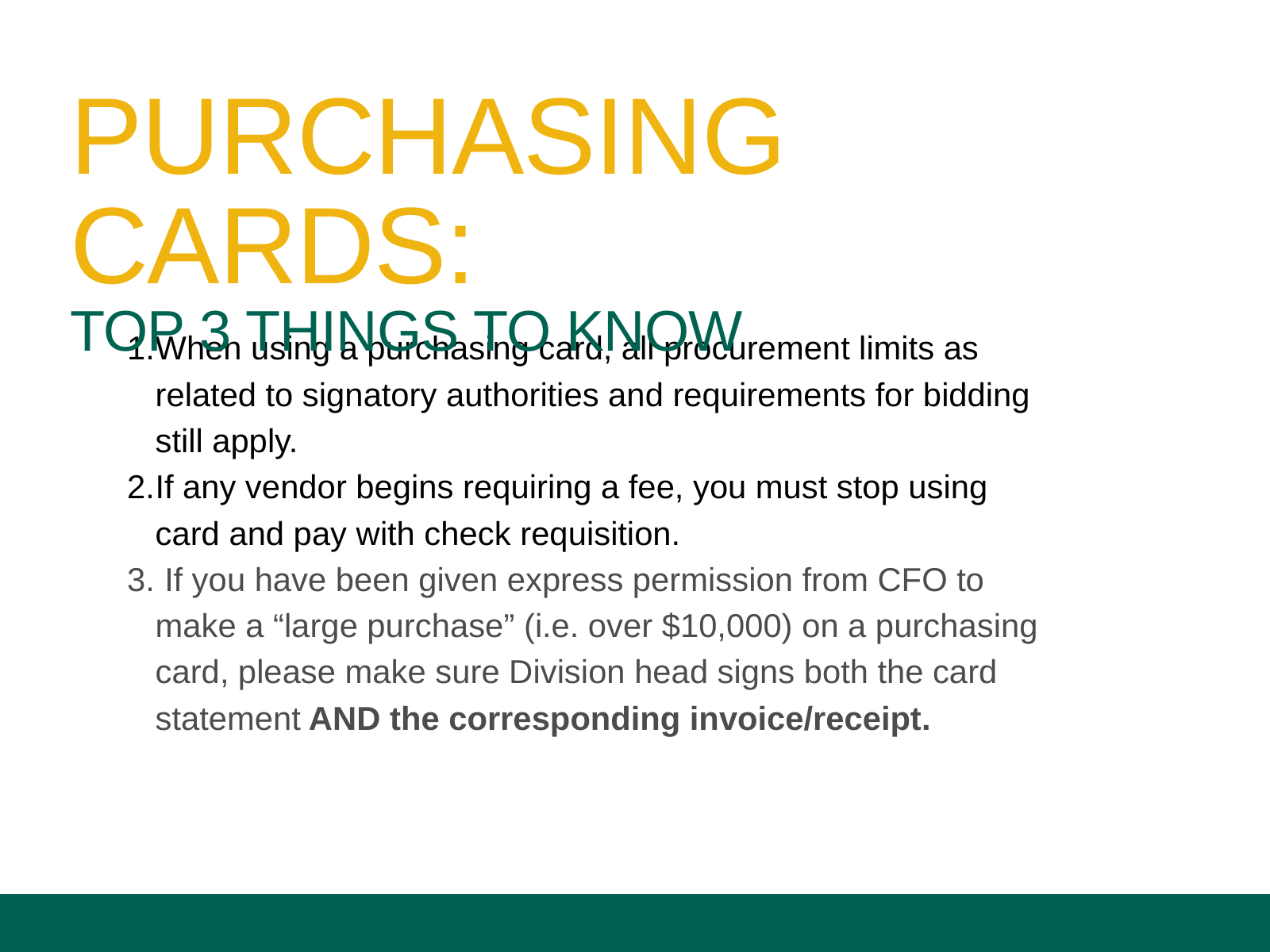

PURCHASING CARDS:
TOP 3 THINGS TO KNOW

When using a purchasing card, all procurement limits as related to signatory authorities and requirements for bidding still apply.
If any vendor begins requiring a fee, you must stop using card and pay with check requisition.
 If you have been given express permission from CFO to make a “large purchase” (i.e. over $10,000) on a purchasing card, please make sure Division head signs both the card statement AND the corresponding invoice/receipt.